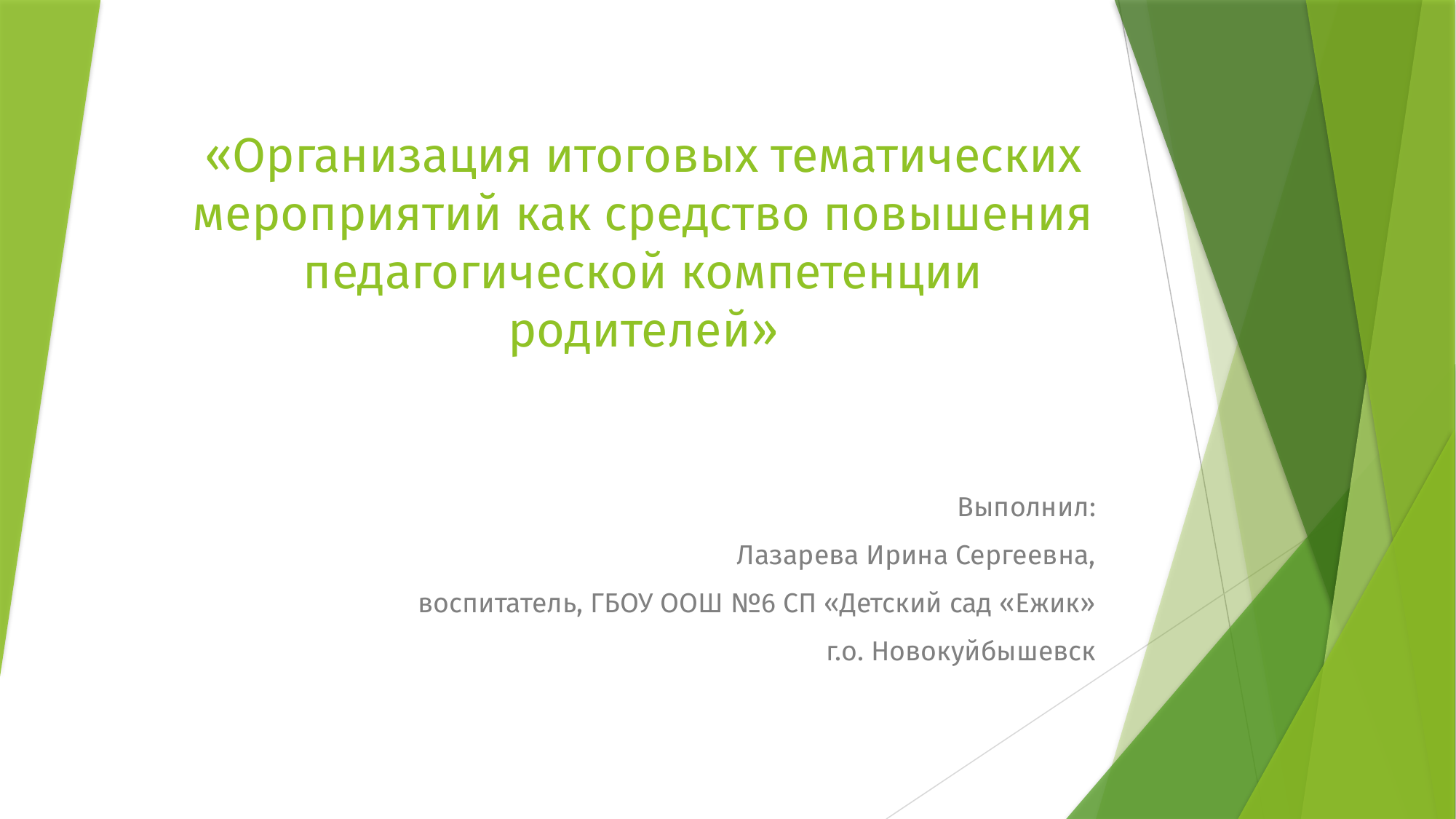

# «Организация итоговых тематических мероприятий как средство повышения педагогической компетенции родителей»
Выполнил:
Лазарева Ирина Сергеевна,
воспитатель, ГБОУ ООШ №6 СП «Детский сад «Ежик»
г.о. Новокуйбышевск